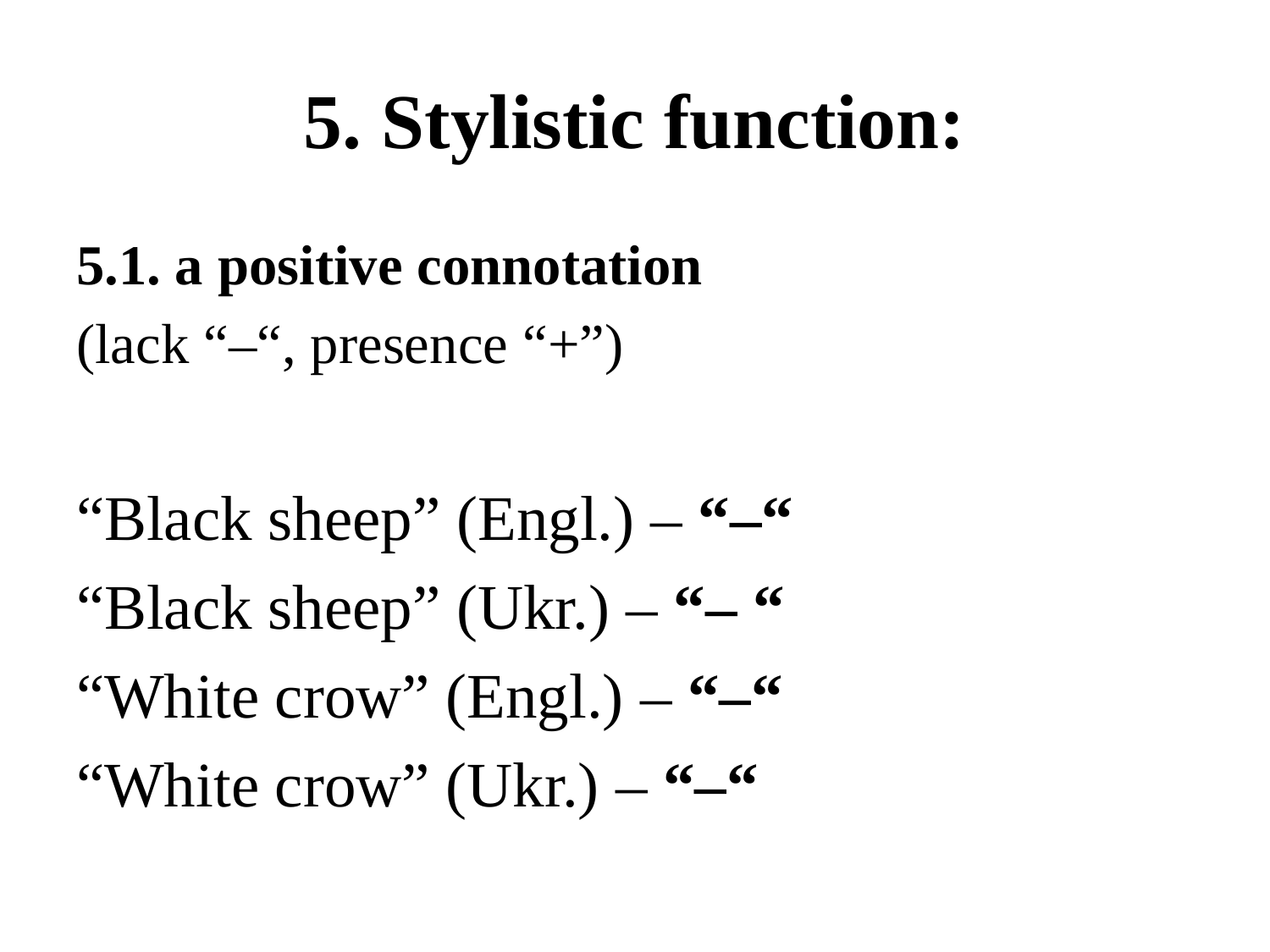

# 5. Stylistic function:
5.1. a positive connotation
(lack “–“, presence “+”)

“Black sheep” (Engl.) – “–“
“Black sheep” (Ukr.) – “– “
“White crow” (Engl.) – “–“
“White crow” (Ukr.) – “–“